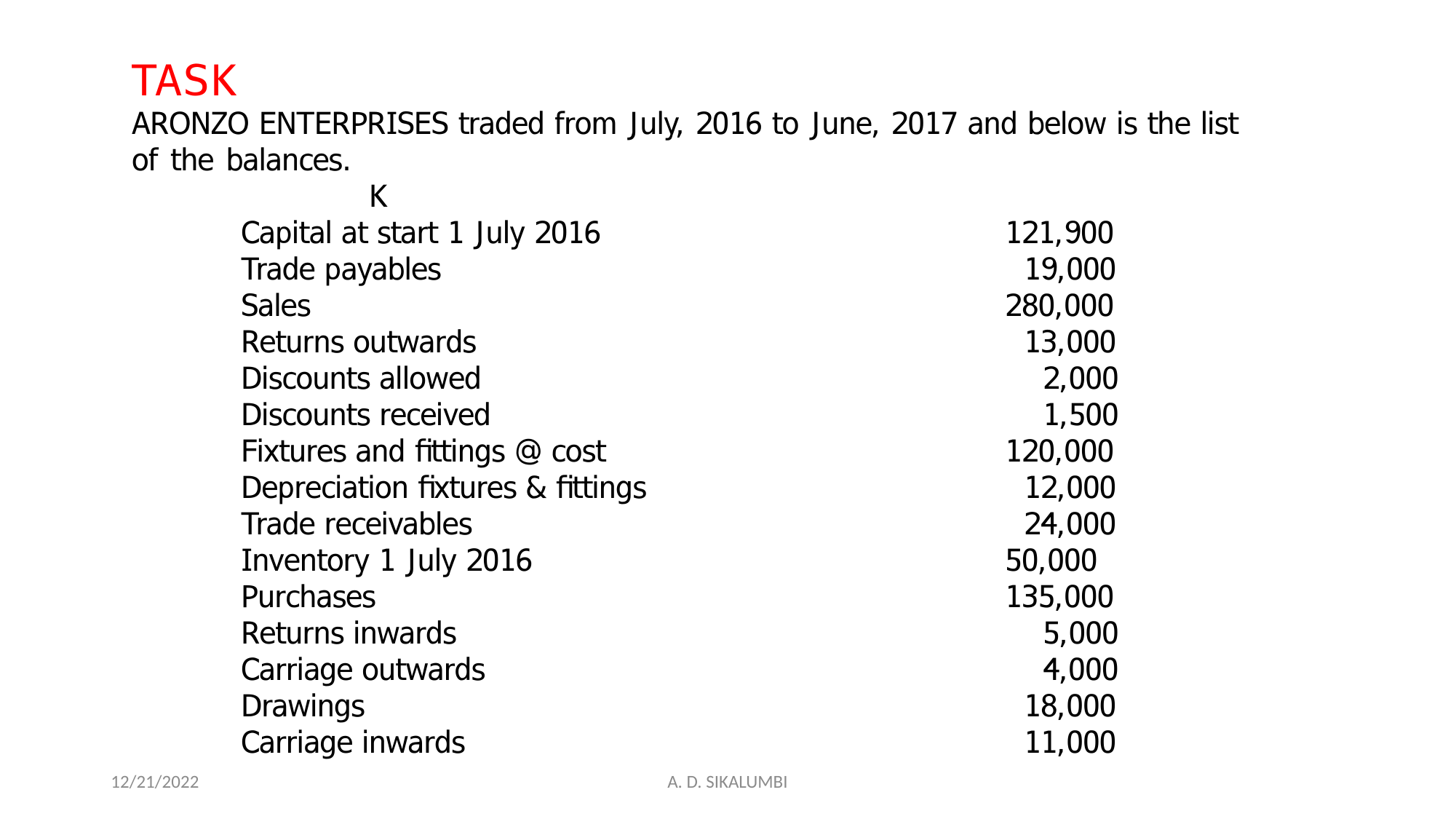

TASK
ARONZO ENTERPRISES traded from July, 2016 to June, 2017 and below is the list of the balances.					   						  K
Capital at start 1 July 2016				121,900
Trade payables						  19,000
Sales							280,000
Returns outwards					  13,000
Discounts allowed					    2,000
Discounts received					    1,500
Fixtures and fittings @ cost				120,000
Depreciation fixtures & fittings				  12,000
Trade receivables					  24,000
Inventory 1 July 2016					50,000
Purchases						135,000
Returns inwards						    5,000
Carriage outwards					    4,000
Drawings						  18,000
Carriage inwards					  11,000
12/21/2022
A. D. SIKALUMBI